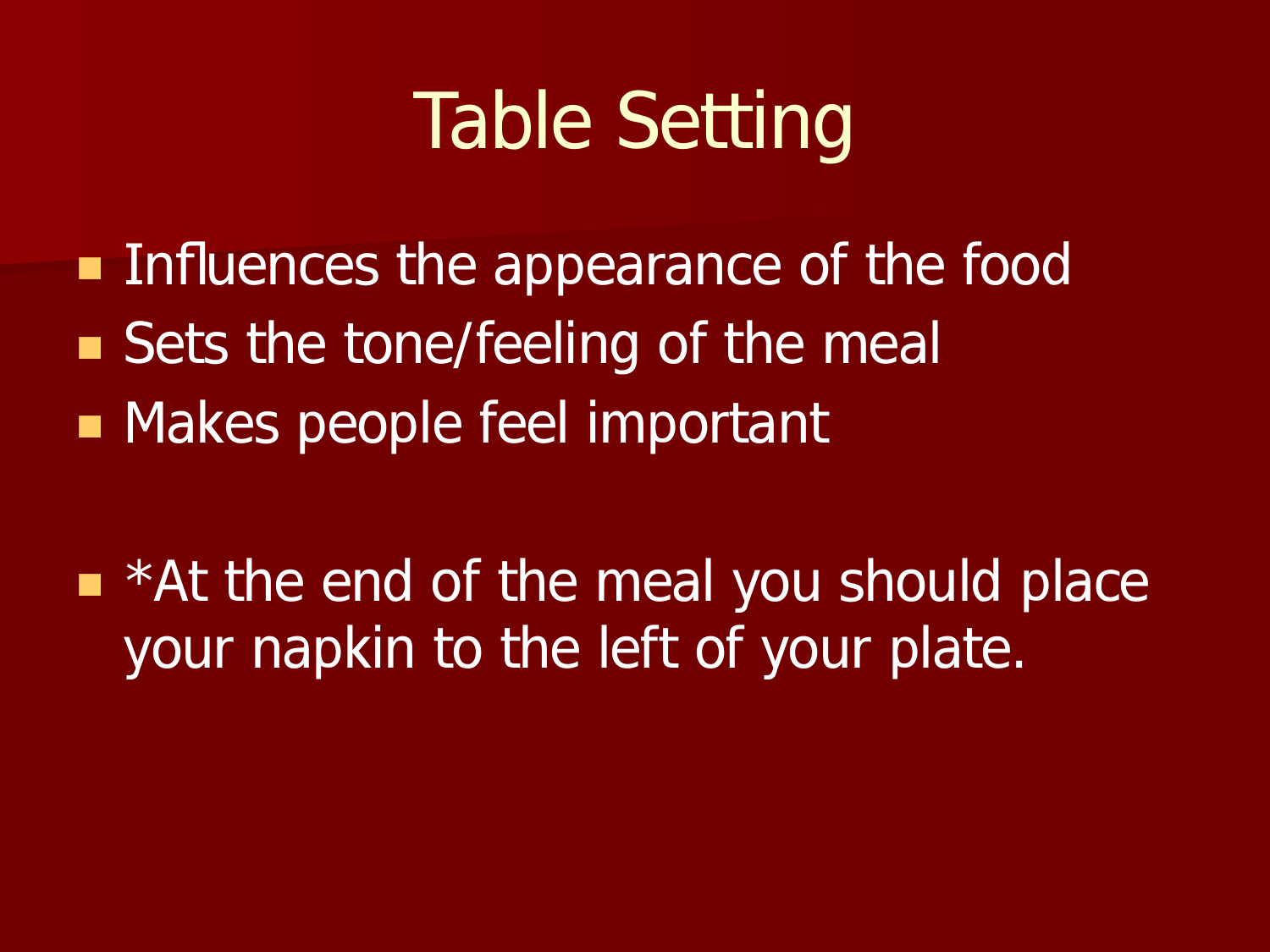

# Table Setting
Influences the appearance of the food
Sets the tone/feeling of the meal
Makes people feel important

*At the end of the meal you should place your napkin to the left of your plate.